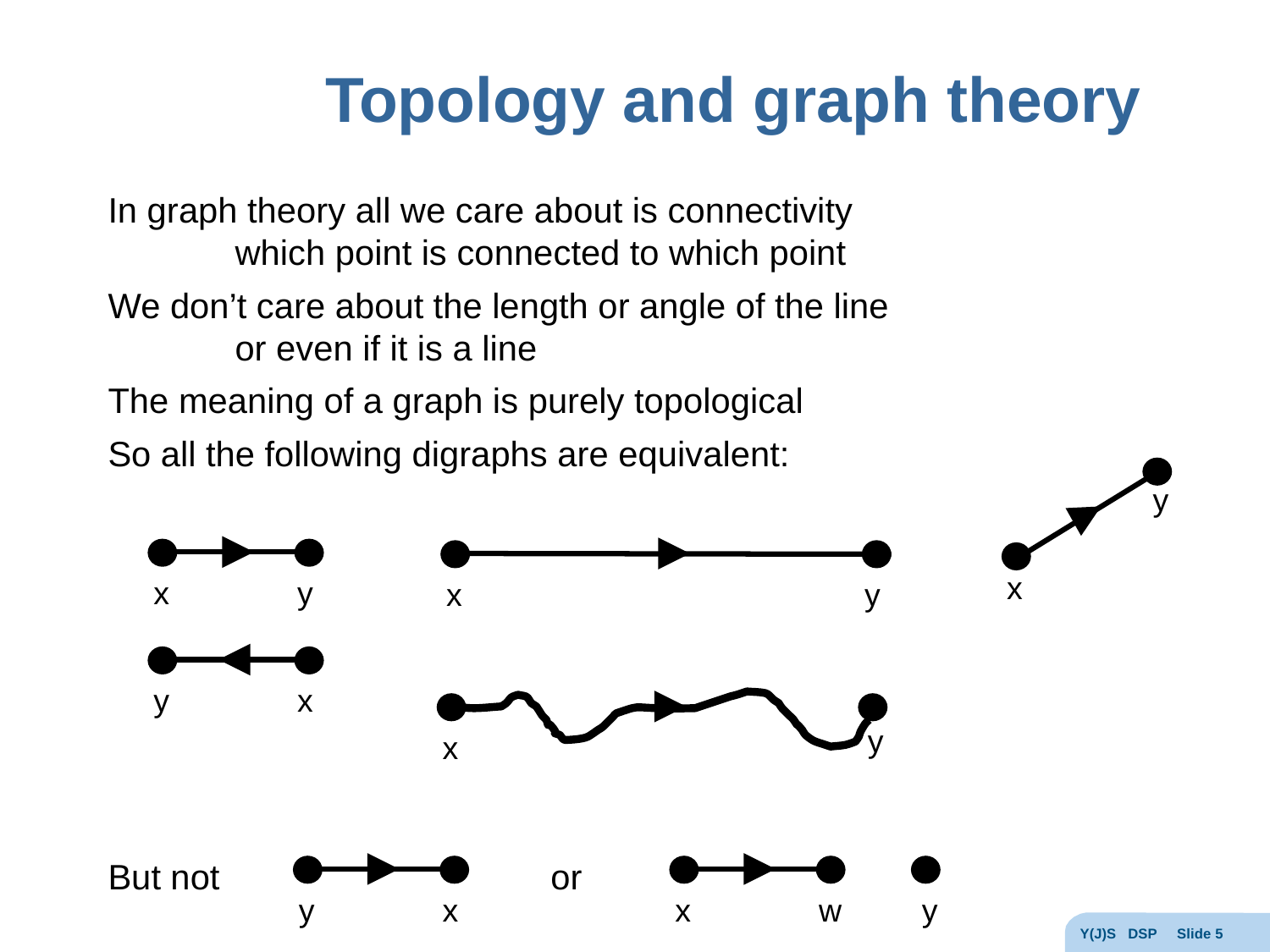

# Topology and graph theory
In graph theory all we care about is connectivity
	which point is connected to which point
We don’t care about the length or angle of the line
	or even if it is a line
The meaning of a graph is purely topological
So all the following digraphs are equivalent:

But not                                  or

y

x
x
y
x
y

y
x

y
x

y
x
x
w
y
Y(J)S   DSP     Slide 5